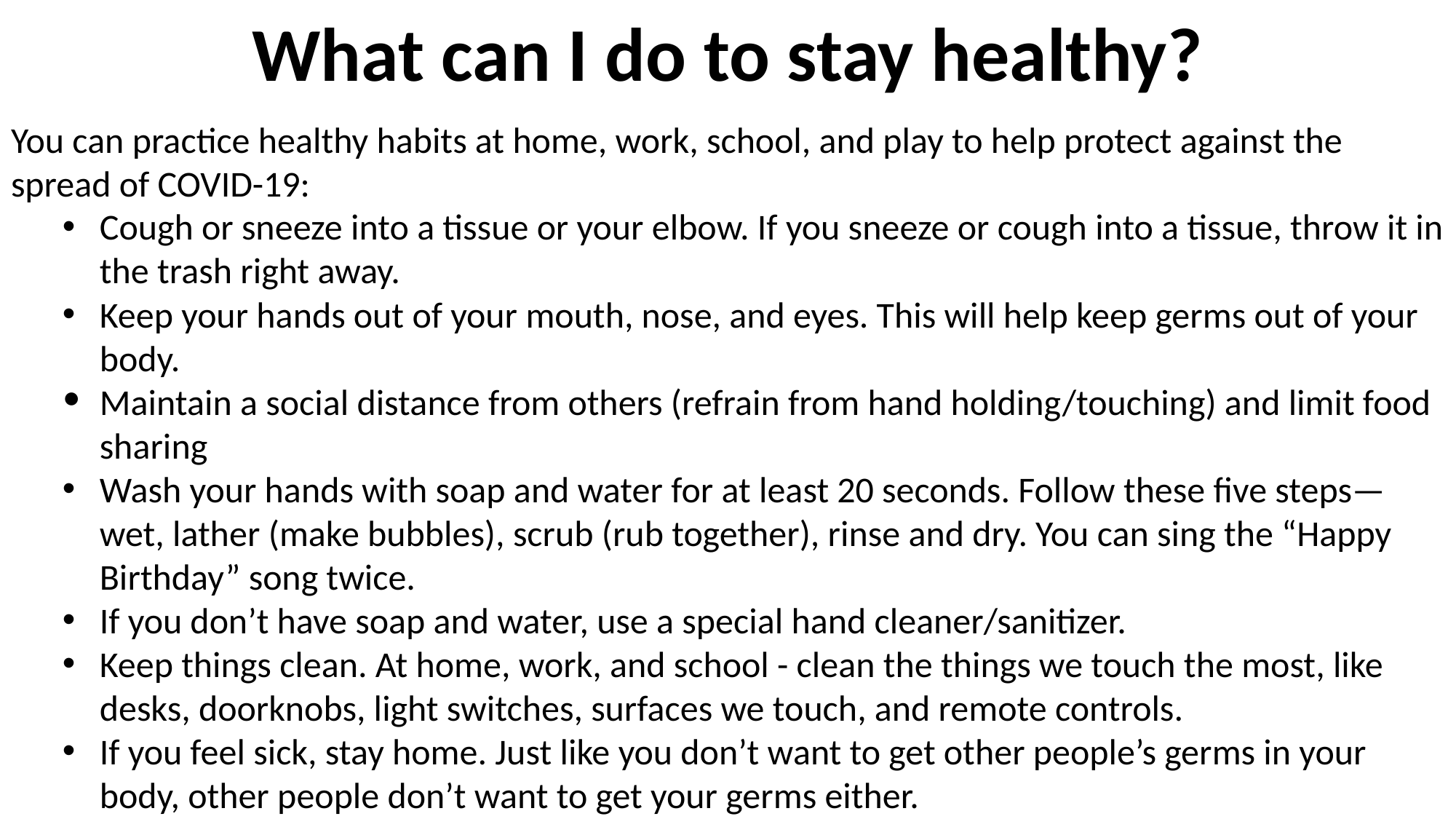

What can I do to stay healthy?
You can practice healthy habits at home, work, school, and play to help protect against the spread of COVID-19:
Cough or sneeze into a tissue or your elbow. If you sneeze or cough into a tissue, throw it in the trash right away.
Keep your hands out of your mouth, nose, and eyes. This will help keep germs out of your body.
Maintain a social distance from others (refrain from hand holding/touching) and limit food sharing
Wash your hands with soap and water for at least 20 seconds. Follow these five steps—wet, lather (make bubbles), scrub (rub together), rinse and dry. You can sing the “Happy Birthday” song twice.
If you don’t have soap and water, use a special hand cleaner/sanitizer.
Keep things clean. At home, work, and school - clean the things we touch the most, like desks, doorknobs, light switches, surfaces we touch, and remote controls.
If you feel sick, stay home. Just like you don’t want to get other people’s germs in your body, other people don’t want to get your germs either.